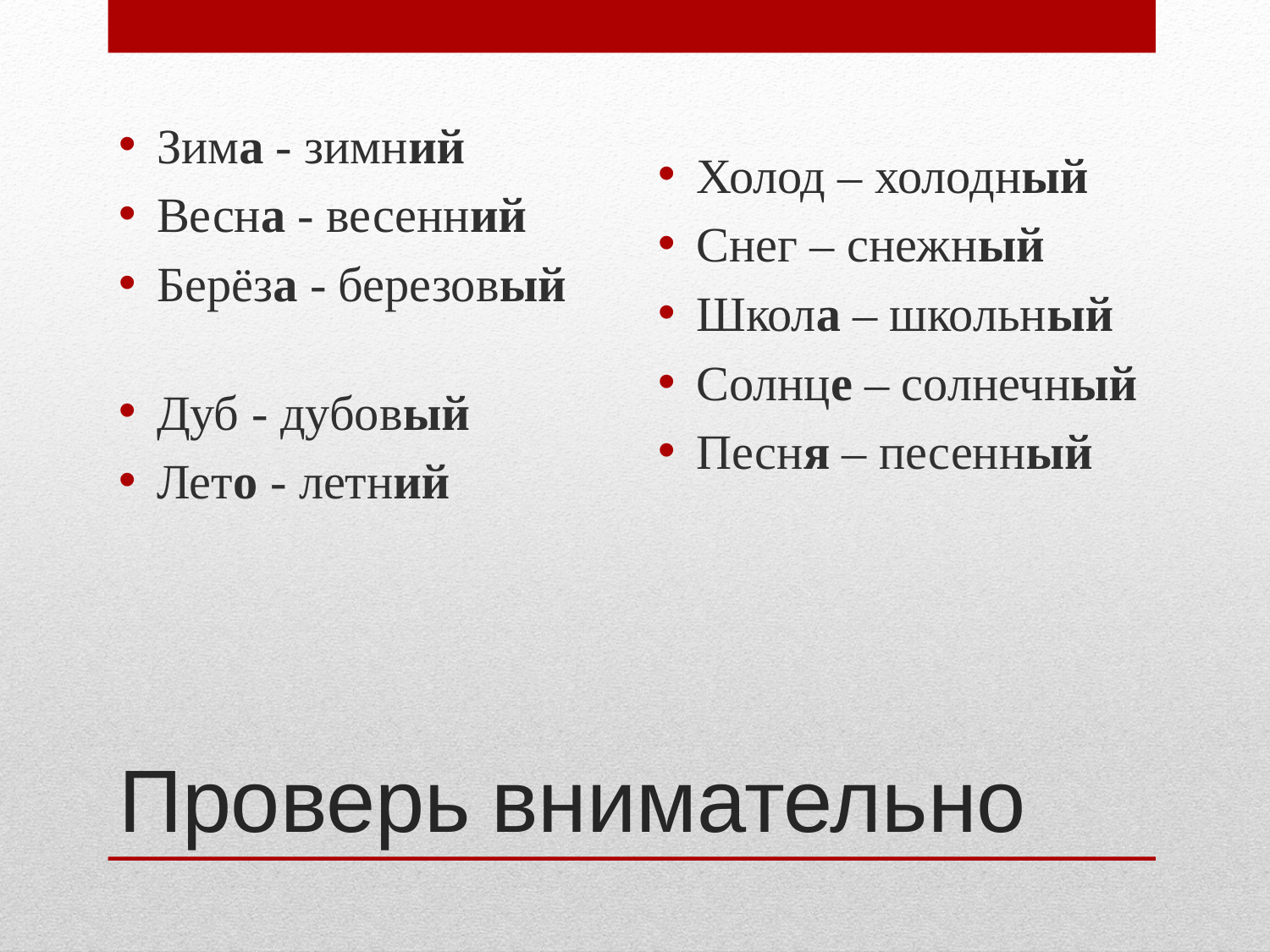

Зима - зимний
Весна - весенний
Берёза - березовый
Дуб - дубовый
Лето - летний

Холод – холодный
Снег – снежный
Школа – школьный
Солнце – солнечный
Песня – песенный

# Проверь внимательно